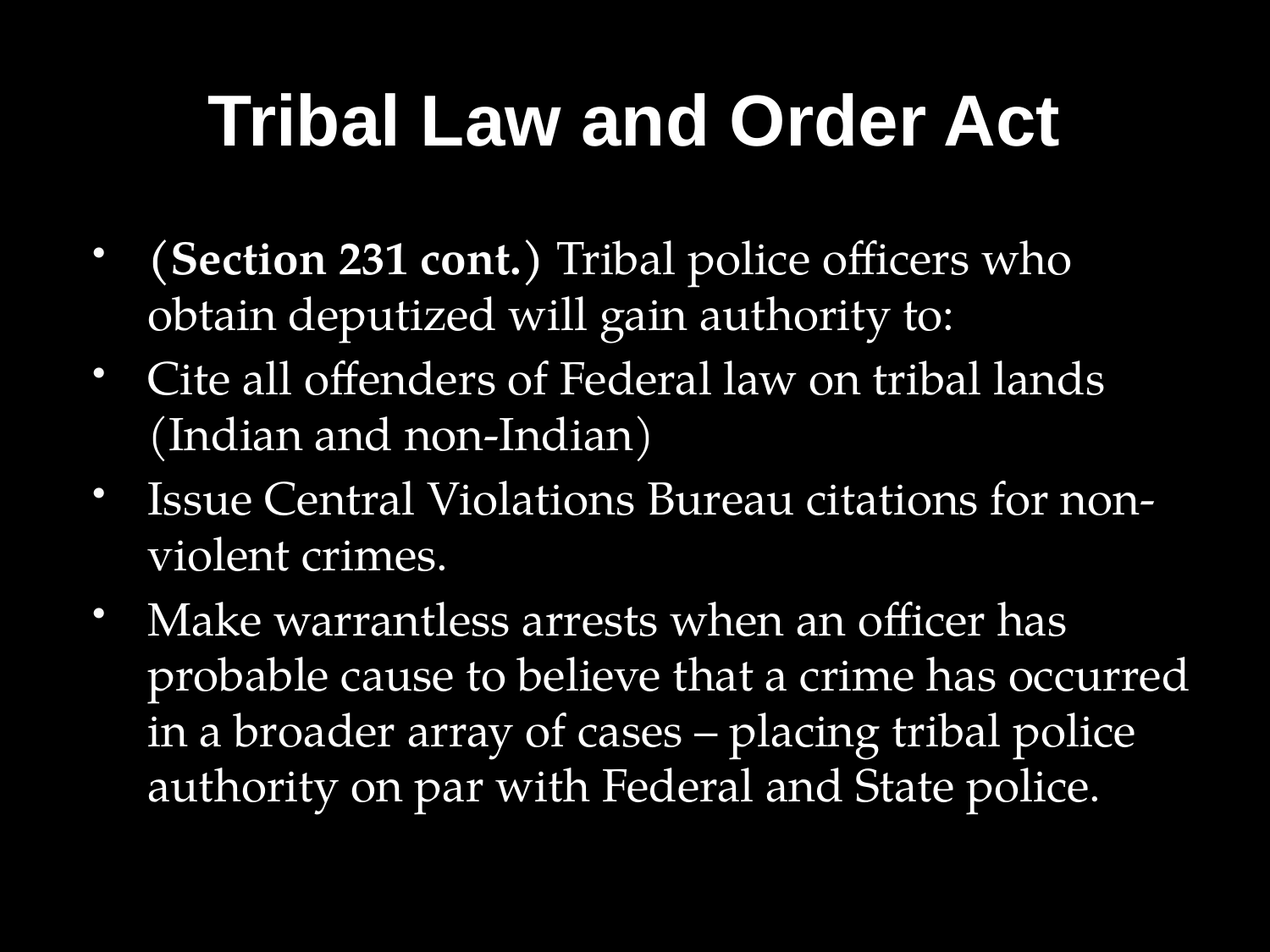

# Tribal Law and Order Act
(Section 231 cont.) Tribal police officers who obtain deputized will gain authority to:
Cite all offenders of Federal law on tribal lands (Indian and non-Indian)
Issue Central Violations Bureau citations for non-violent crimes.
Make warrantless arrests when an officer has probable cause to believe that a crime has occurred in a broader array of cases – placing tribal police authority on par with Federal and State police.